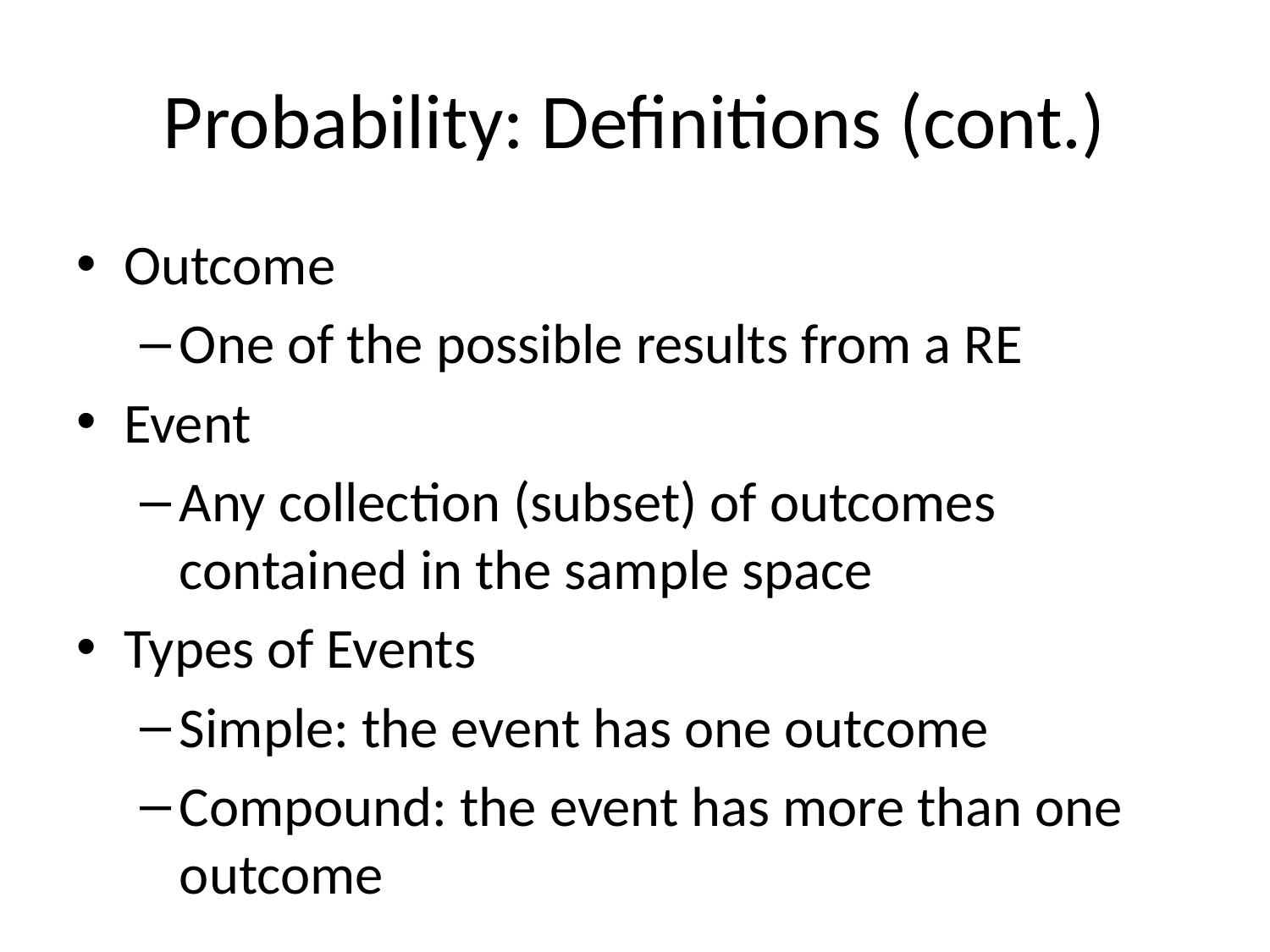

# Probability: Definitions (cont.)
Outcome
One of the possible results from a RE
Event
Any collection (subset) of outcomes contained in the sample space
Types of Events
Simple: the event has one outcome
Compound: the event has more than one outcome